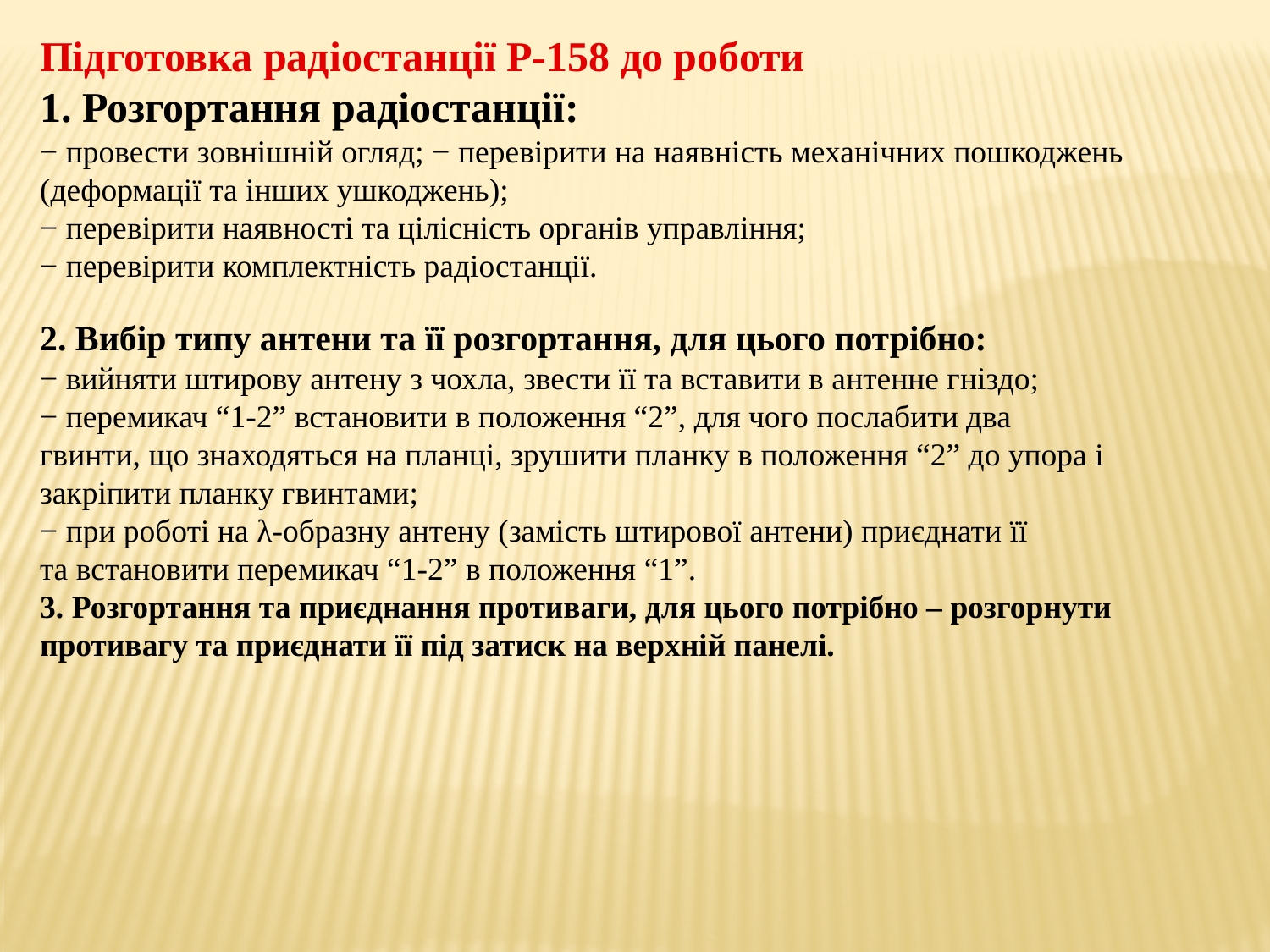

Підготовка радіостанції Р-158 до роботи
1. Розгортання радіостанції:
− провести зовнішній огляд; − перевірити на наявність механічних пошкоджень (деформації та інших ушкоджень);
− перевірити наявності та цілісність органів управління;
− перевірити комплектність радіостанції.
2. Вибір типу антени та її розгортання, для цього потрібно:
− вийняти штирову антену з чохла, звести її та вставити в антенне гніздо;
− перемикач “1-2” встановити в положення “2”, для чого послабити два
гвинти, що знаходяться на планці, зрушити планку в положення “2” до упора і
закріпити планку гвинтами;
− при роботі на λ-образну антену (замість штирової антени) приєднати її
та встановити перемикач “1-2” в положення “1”.
3. Розгортання та приєднання противаги, для цього потрібно – розгорнути противагу та приєднати її під затиск на верхній панелі.